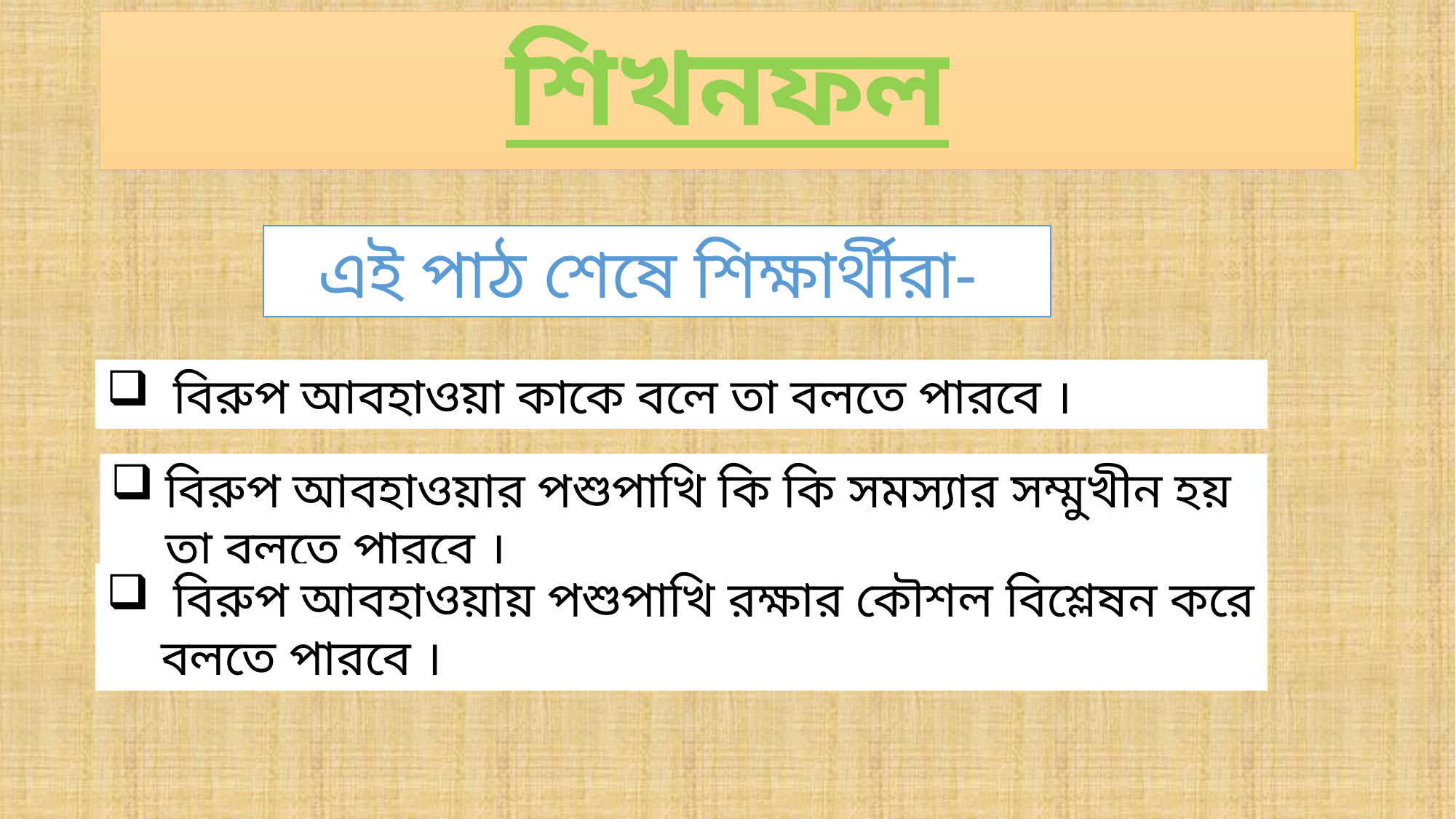

# শিখনফল
এই পাঠ শেষে শিক্ষার্থীরা-
 বিরুপ আবহাওয়া কাকে বলে তা বলতে পারবে ।
বিরুপ আবহাওয়ার পশুপাখি কি কি সমস্যার সম্মুখীন হয় তা বলতে পারবে ।
 বিরুপ আবহাওয়ায় পশুপাখি রক্ষার কৌশল বিশ্লেষন করে বলতে পারবে ।